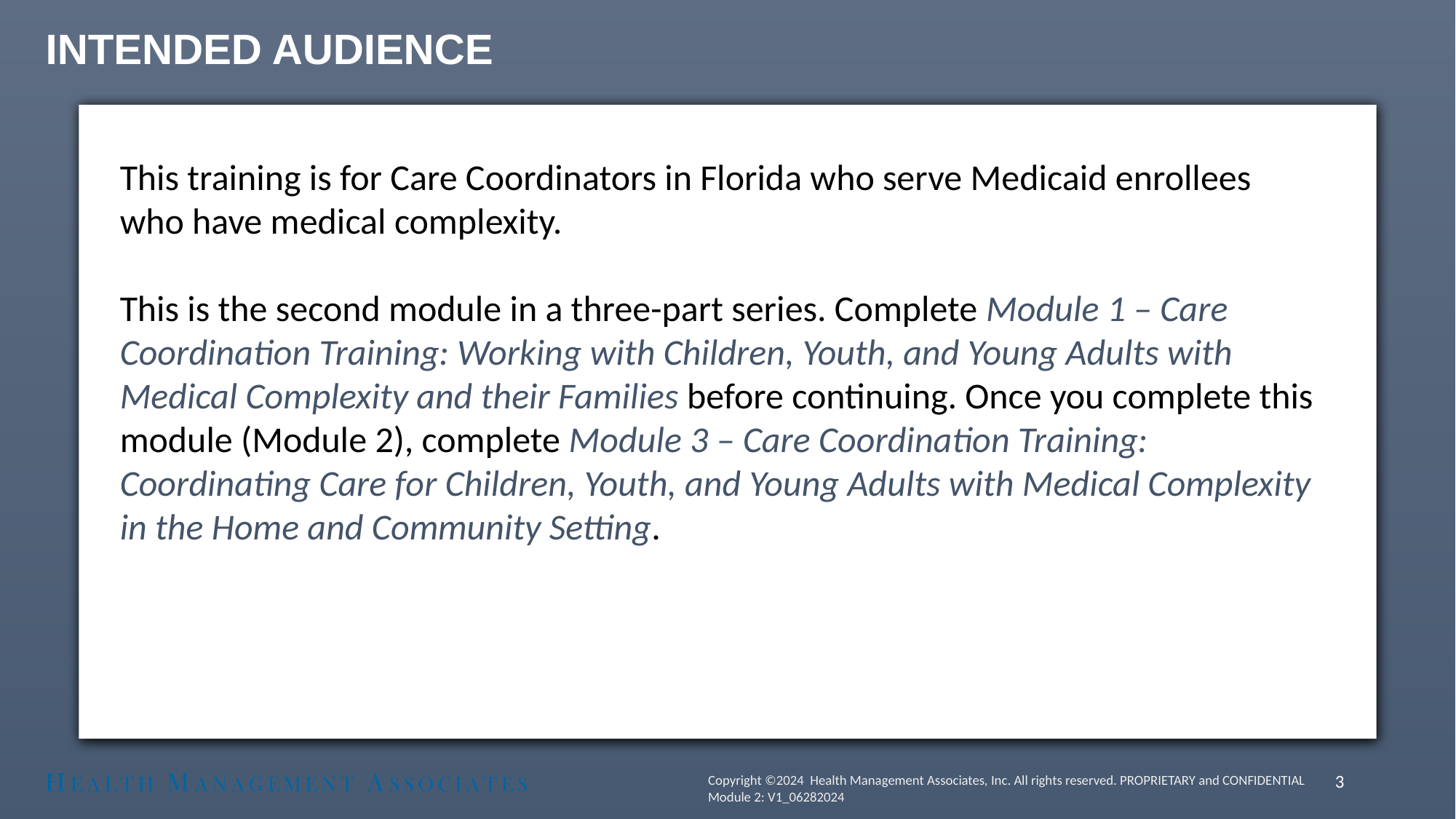

# INTENDED AUDIENCE

This training is for Care Coordinators in Florida who serve Medicaid enrollees who have medical complexity.

This is the second module in a three-part series. Complete Module 1 – Care Coordination Training: Working with Children, Youth, and Young Adults with Medical Complexity and their Families before continuing. Once you complete this module (Module 2), complete Module 3 – Care Coordination Training: Coordinating Care for Children, Youth, and Young Adults with Medical Complexity in the Home and Community Setting.

3